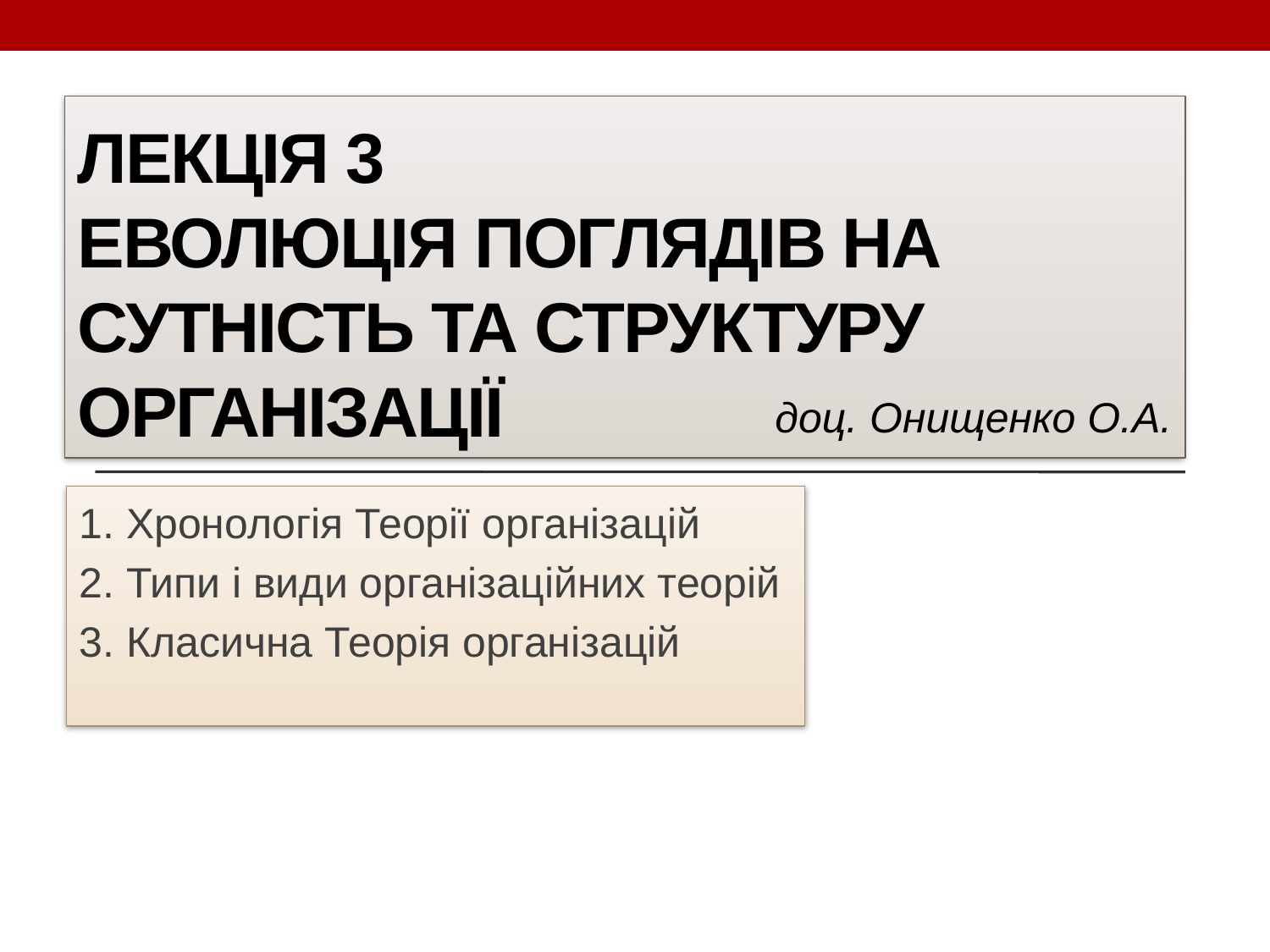

# Лекція 3 Еволюція поглядів на сутність та структуру організації
доц. Онищенко О.А.
1. Хронологія Теорії організацій
2. Типи і види організаційних теорій
3. Класична Теорія організацій